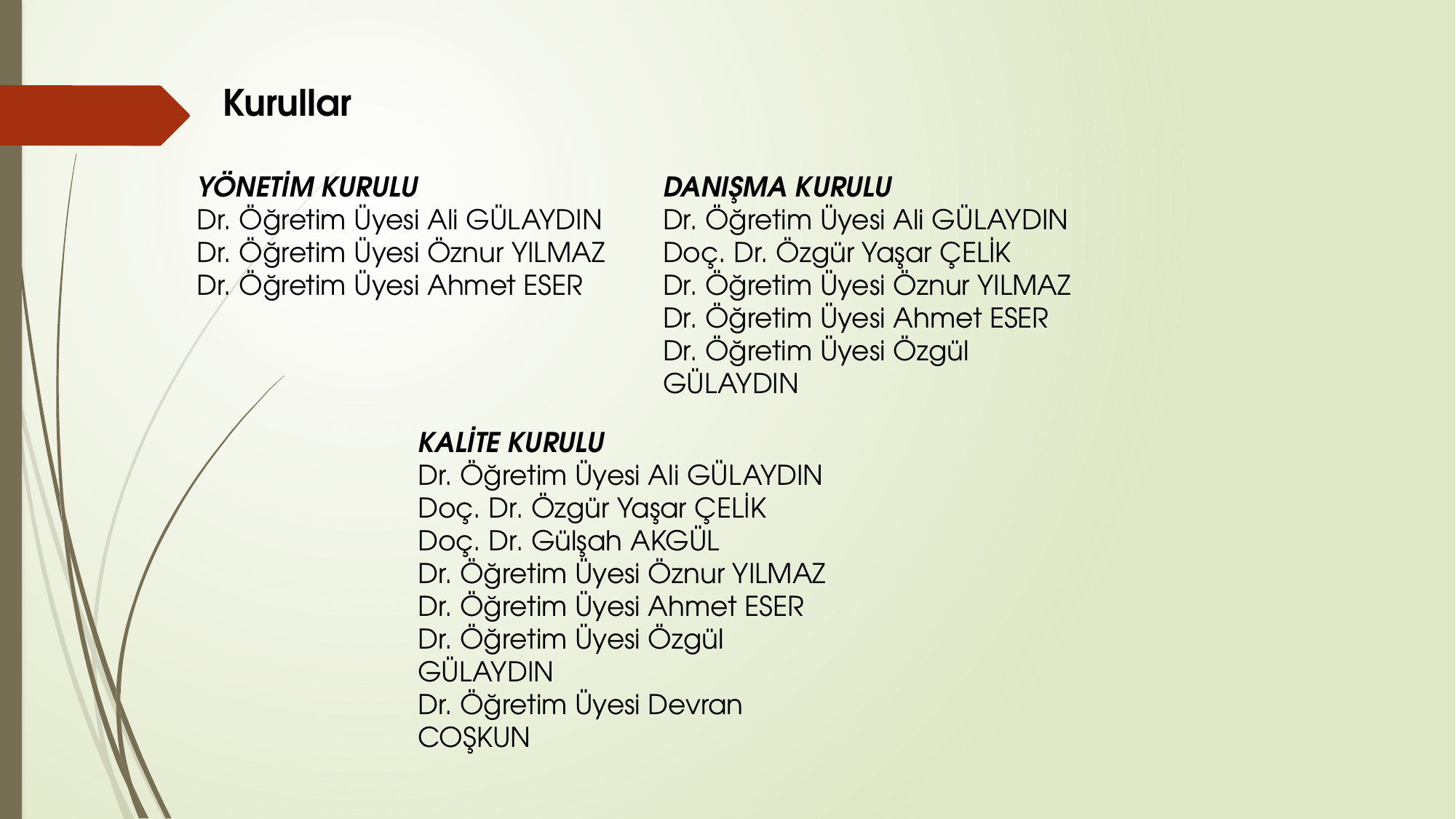

Kurullar
YÖNETİM KURULU
Dr. Öğretim Üyesi Ali GÜLAYDIN
Dr. Öğretim Üyesi Öznur YILMAZ
Dr. Öğretim Üyesi Ahmet ESER
DANIŞMA KURULU
Dr. Öğretim Üyesi Ali GÜLAYDIN
Doç. Dr. Özgür Yaşar ÇELİK
Dr. Öğretim Üyesi Öznur YILMAZ
Dr. Öğretim Üyesi Ahmet ESER
Dr. Öğretim Üyesi Özgül GÜLAYDIN
KALİTE KURULU
Dr. Öğretim Üyesi Ali GÜLAYDIN
Doç. Dr. Özgür Yaşar ÇELİK
Doç. Dr. Gülşah AKGÜL
Dr. Öğretim Üyesi Öznur YILMAZ
Dr. Öğretim Üyesi Ahmet ESER
Dr. Öğretim Üyesi Özgül GÜLAYDIN
Dr. Öğretim Üyesi Devran COŞKUN